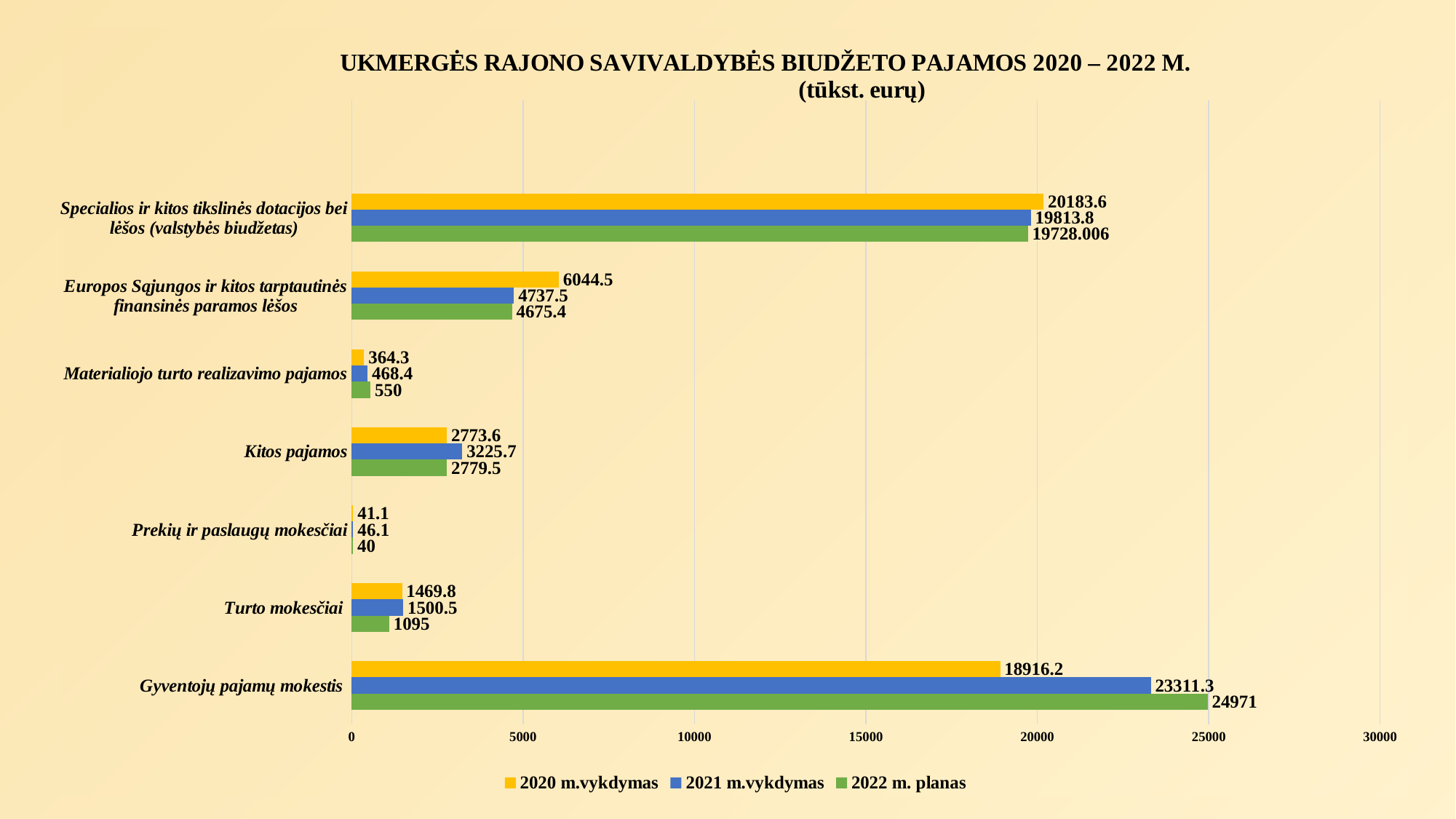

### Chart: UKMERGĖS RAJONO SAVIVALDYBĖS BIUDŽETO PAJAMOS 2020 – 2022 M.                                   (tūkst. eurų)

| Category | 2022 m. planas | 2021 m.vykdymas | 2020 m.vykdymas |
|---|---|---|---|
| Gyventojų pajamų mokestis  | 24971.0 | 23311.3 | 18916.2 |
| Turto mokesčiai  | 1095.0 | 1500.5 | 1469.8 |
| Prekių ir paslaugų mokesčiai | 40.0 | 46.1 | 41.1 |
| Kitos pajamos | 2779.5 | 3225.7 | 2773.6 |
| Materialiojo turto realizavimo pajamos | 550.0 | 468.4 | 364.3 |
| Europos Sąjungos ir kitos tarptautinės finansinės paramos lėšos | 4675.4 | 4737.5 | 6044.5 |
| Specialios ir kitos tikslinės dotacijos bei lėšos (valstybės biudžetas) | 19728.006 | 19813.8 | 20183.6 |